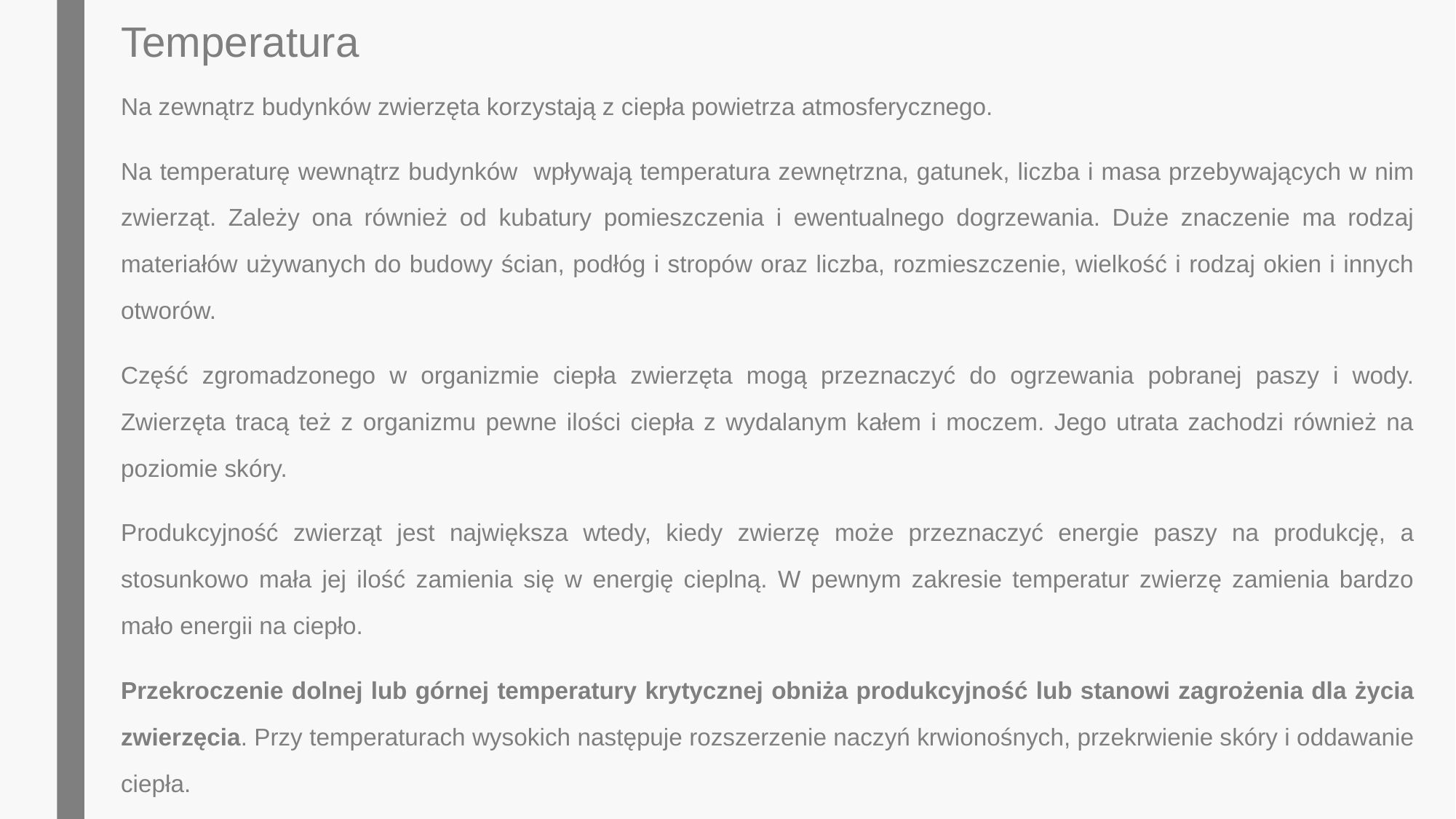

# Temperatura
Na zewnątrz budynków zwierzęta korzystają z ciepła powietrza atmosferycznego.
Na temperaturę wewnątrz budynków  wpływają temperatura zewnętrzna, gatunek, liczba i masa przebywających w nim zwierząt. Zależy ona również od kubatury pomieszczenia i ewentualnego dogrzewania. Duże znaczenie ma rodzaj materiałów używanych do budowy ścian, podłóg i stropów oraz liczba, rozmieszczenie, wielkość i rodzaj okien i innych otworów.
Część zgromadzonego w organizmie ciepła zwierzęta mogą przeznaczyć do ogrzewania pobranej paszy i wody. Zwierzęta tracą też z organizmu pewne ilości ciepła z wydalanym kałem i moczem. Jego utrata zachodzi również na poziomie skóry.
Produkcyjność zwierząt jest największa wtedy, kiedy zwierzę może przeznaczyć energie paszy na produkcję, a stosunkowo mała jej ilość zamienia się w energię cieplną. W pewnym zakresie temperatur zwierzę zamienia bardzo mało energii na ciepło.
Przekroczenie dolnej lub górnej temperatury krytycznej obniża produkcyjność lub stanowi zagrożenia dla życia zwierzęcia. Przy temperaturach wysokich następuje rozszerzenie naczyń krwionośnych, przekrwienie skóry i oddawanie ciepła.
Przebywanie zwierząt w temperaturach poniżej poziomu krytycznego powoduje spadek produkcyjności i obniżenie odporności ogólnej. Prowadzi do zwiększonej zachorowalności i śmiertelności. Na wychłodzenie najbardziej narażone są zwierzęta młode, prosięta i pisklęta.[2]